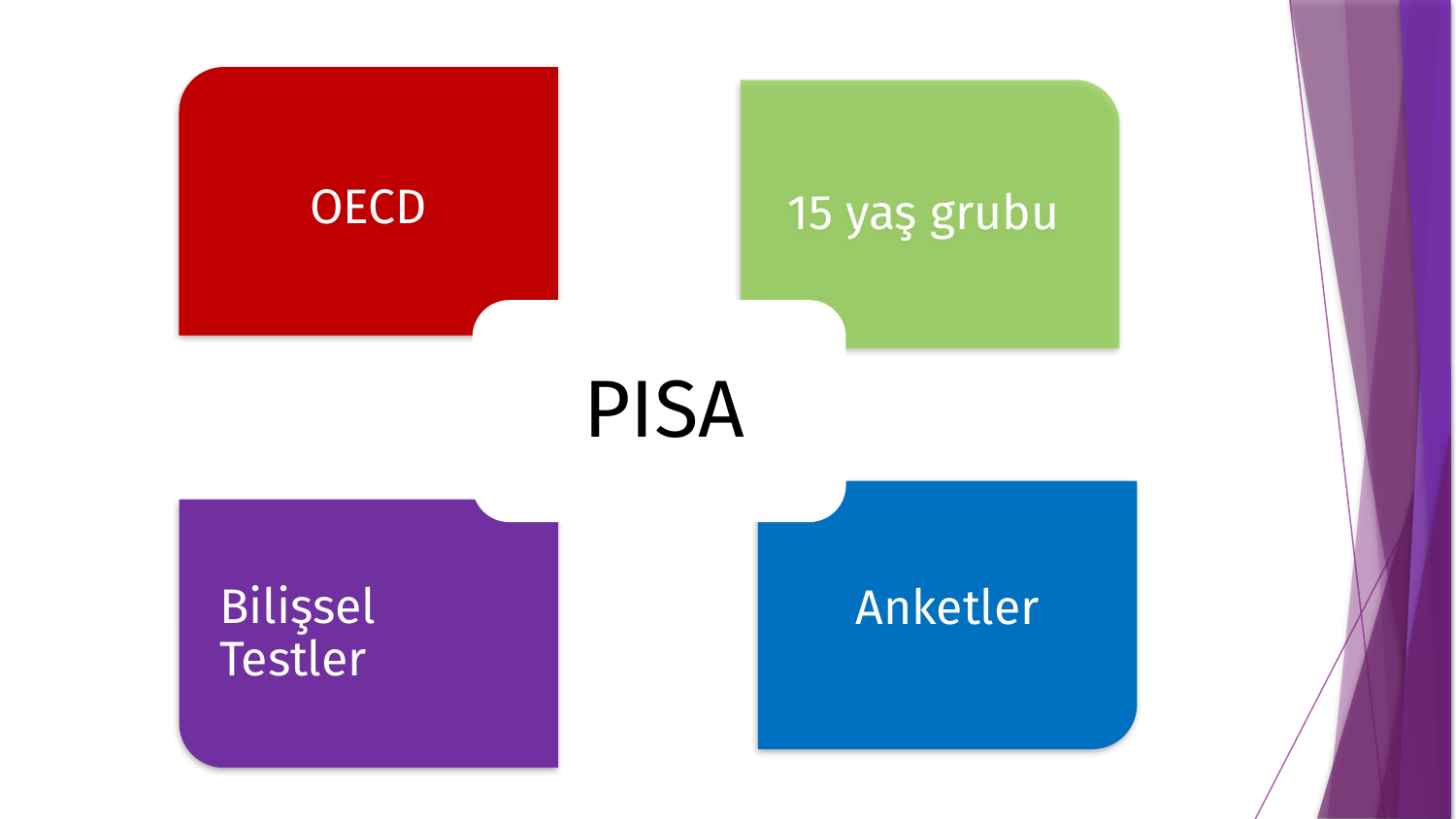

OECD
15 yaş grubu
Bilişsel Testler
Anketler
PISA